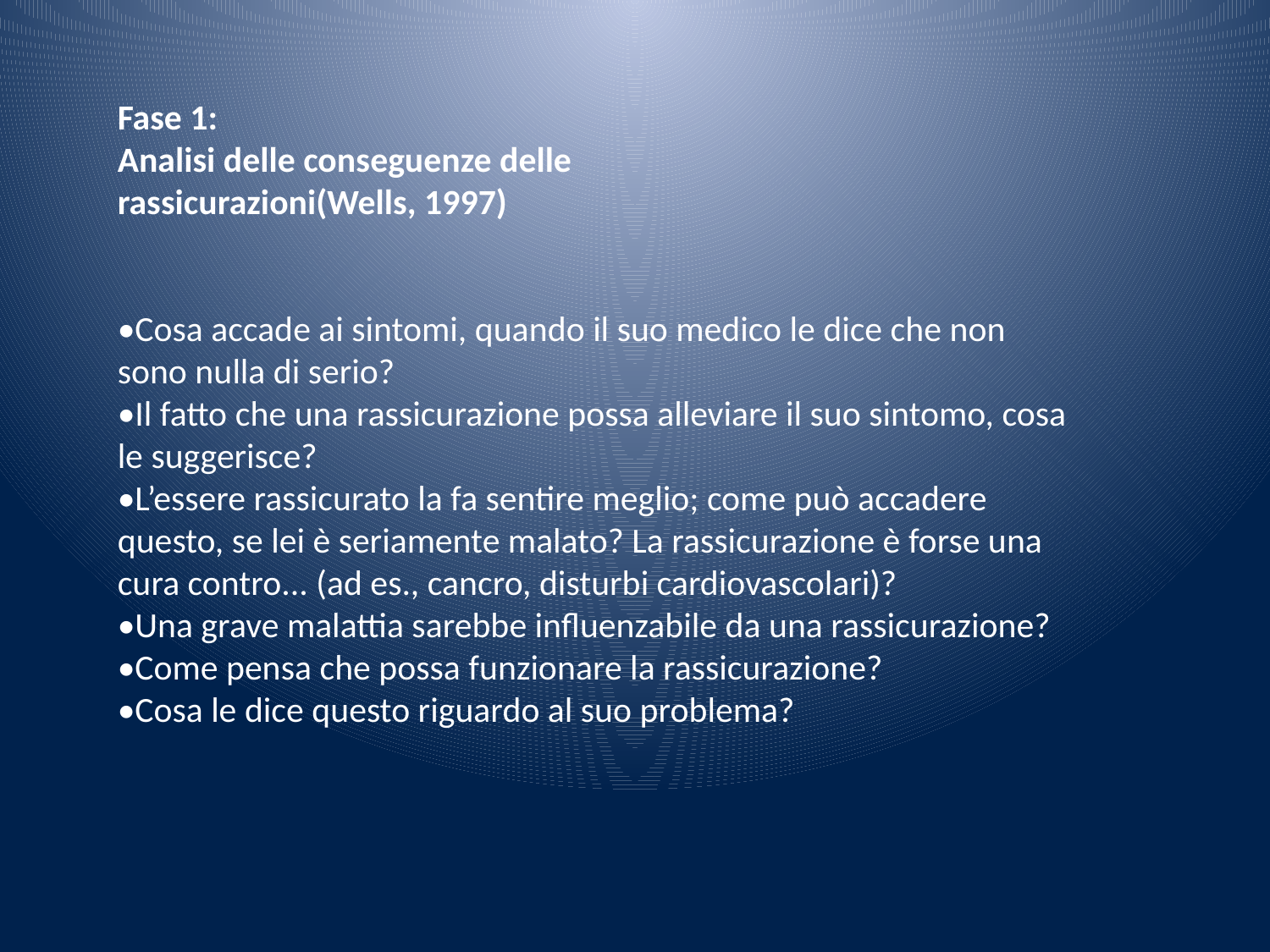

Fase 1:
Analisi delle conseguenze delle
rassicurazioni(Wells, 1997)

•Cosa accade ai sintomi, quando il suo medico le dice che non sono nulla di serio?
•Il fatto che una rassicurazione possa alleviare il suo sintomo, cosa le suggerisce?
•L’essere rassicurato la fa sentire meglio; come può accadere questo, se lei è seriamente malato? La rassicurazione è forse una cura contro... (ad es., cancro, disturbi cardiovascolari)?
•Una grave malattia sarebbe influenzabile da una rassicurazione?
•Come pensa che possa funzionare la rassicurazione?
•Cosa le dice questo riguardo al suo problema?